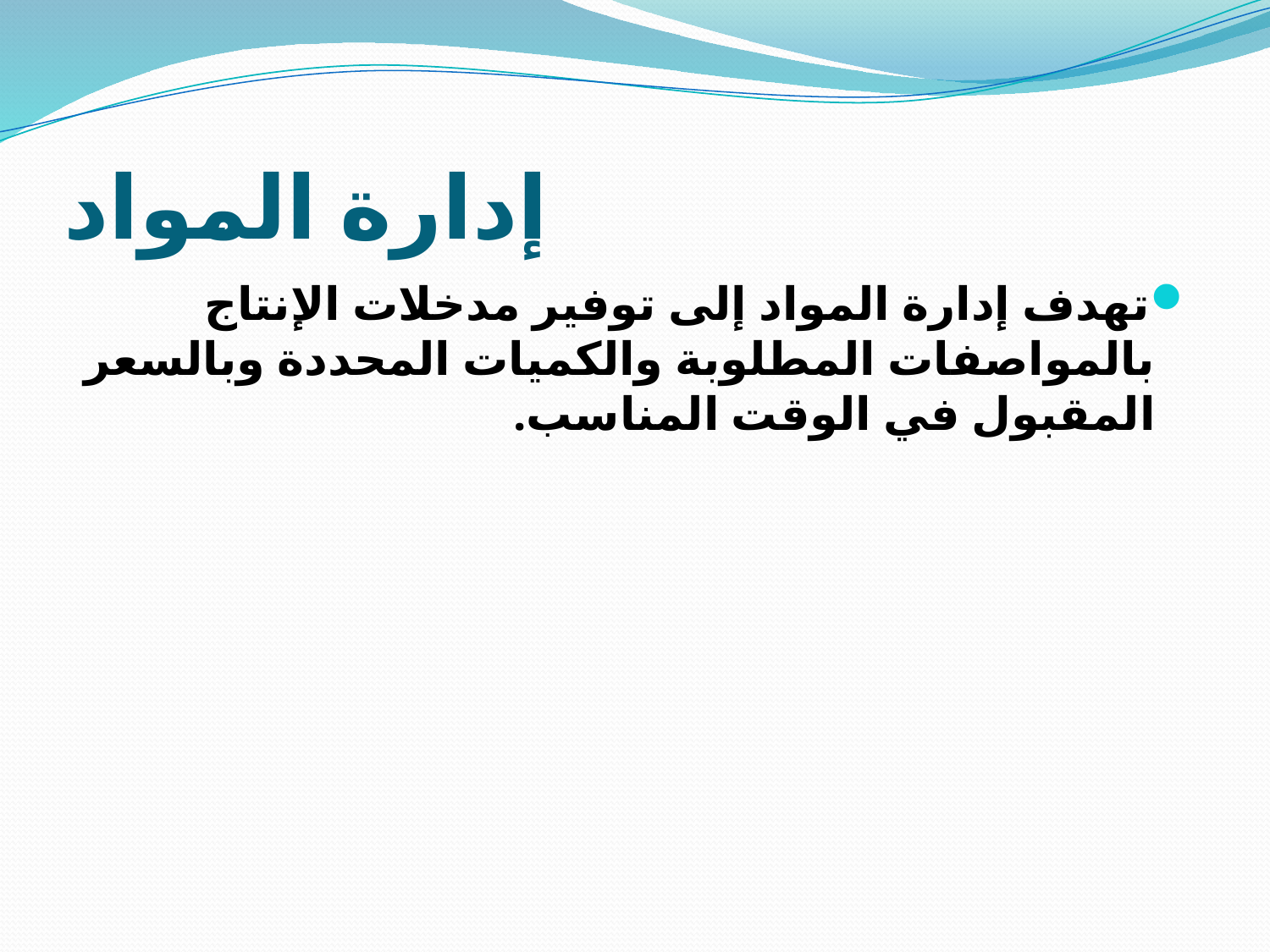

# إدارة المواد
تهدف إدارة المواد إلى توفير مدخلات الإنتاج بالمواصفات المطلوبة والكميات المحددة وبالسعر المقبول في الوقت المناسب.